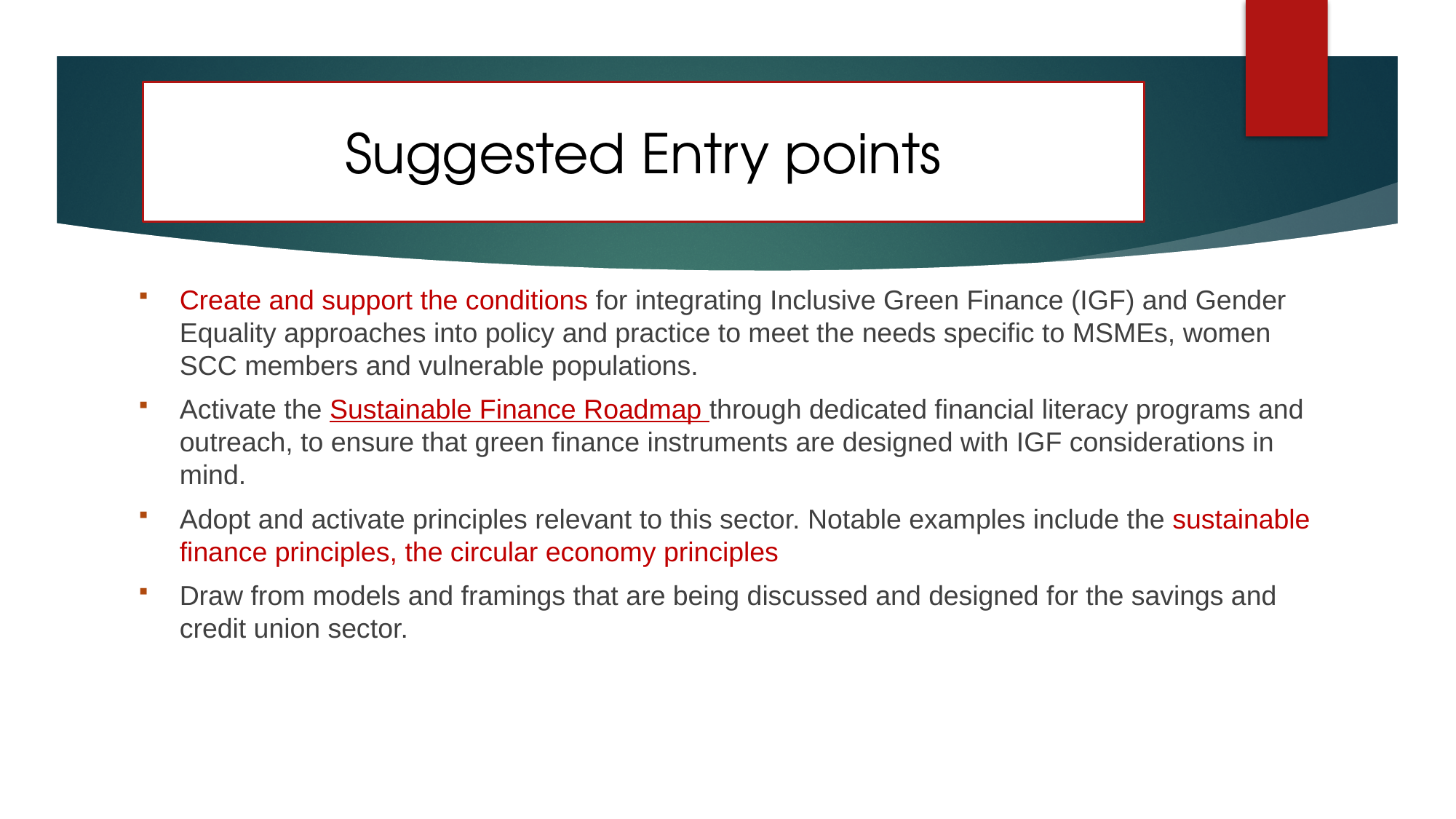

# Suggested Entry points

Create and support the conditions for integrating Inclusive Green Finance (IGF) and Gender Equality approaches into policy and practice to meet the needs specific to MSMEs, women SCC members and vulnerable populations.
Activate the Sustainable Finance Roadmap through dedicated financial literacy programs and outreach, to ensure that green finance instruments are designed with IGF considerations in mind.
Adopt and activate principles relevant to this sector. Notable examples include the sustainable finance principles, the circular economy principles
Draw from models and framings that are being discussed and designed for the savings and credit union sector.